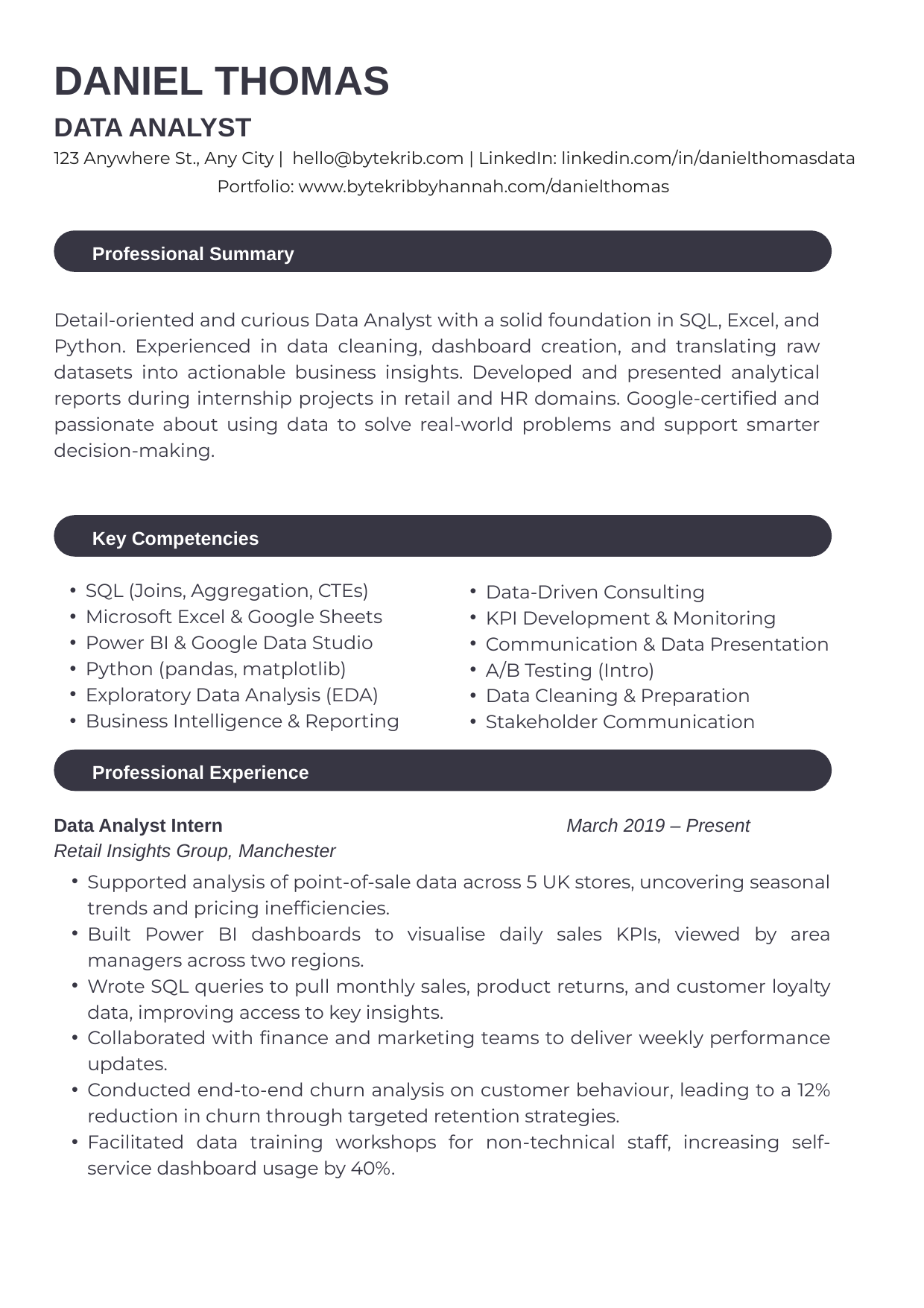

DANIEL THOMAS
DATA ANALYST
123 Anywhere St., Any City |  hello@bytekrib.com | LinkedIn: linkedin.com/in/danielthomasdata
 Portfolio: www.bytekribbyhannah.com/danielthomas

Professional Summary
Detail-oriented and curious Data Analyst with a solid foundation in SQL, Excel, and Python. Experienced in data cleaning, dashboard creation, and translating raw datasets into actionable business insights. Developed and presented analytical reports during internship projects in retail and HR domains. Google-certified and passionate about using data to solve real-world problems and support smarter decision-making.

Key Competencies
SQL (Joins, Aggregation, CTEs)
Microsoft Excel & Google Sheets
Power BI & Google Data Studio
Python (pandas, matplotlib)
Exploratory Data Analysis (EDA)
Business Intelligence & Reporting
Data-Driven Consulting
KPI Development & Monitoring
Communication & Data Presentation
A/B Testing (Intro)
Data Cleaning & Preparation
Stakeholder Communication

Professional Experience
Data Analyst Intern
March 2019 – Present
Retail Insights Group, Manchester
Supported analysis of point-of-sale data across 5 UK stores, uncovering seasonal trends and pricing inefficiencies.
Built Power BI dashboards to visualise daily sales KPIs, viewed by area managers across two regions.
Wrote SQL queries to pull monthly sales, product returns, and customer loyalty data, improving access to key insights.
Collaborated with finance and marketing teams to deliver weekly performance updates.
Conducted end-to-end churn analysis on customer behaviour, leading to a 12% reduction in churn through targeted retention strategies.
Facilitated data training workshops for non-technical staff, increasing self-service dashboard usage by 40%.